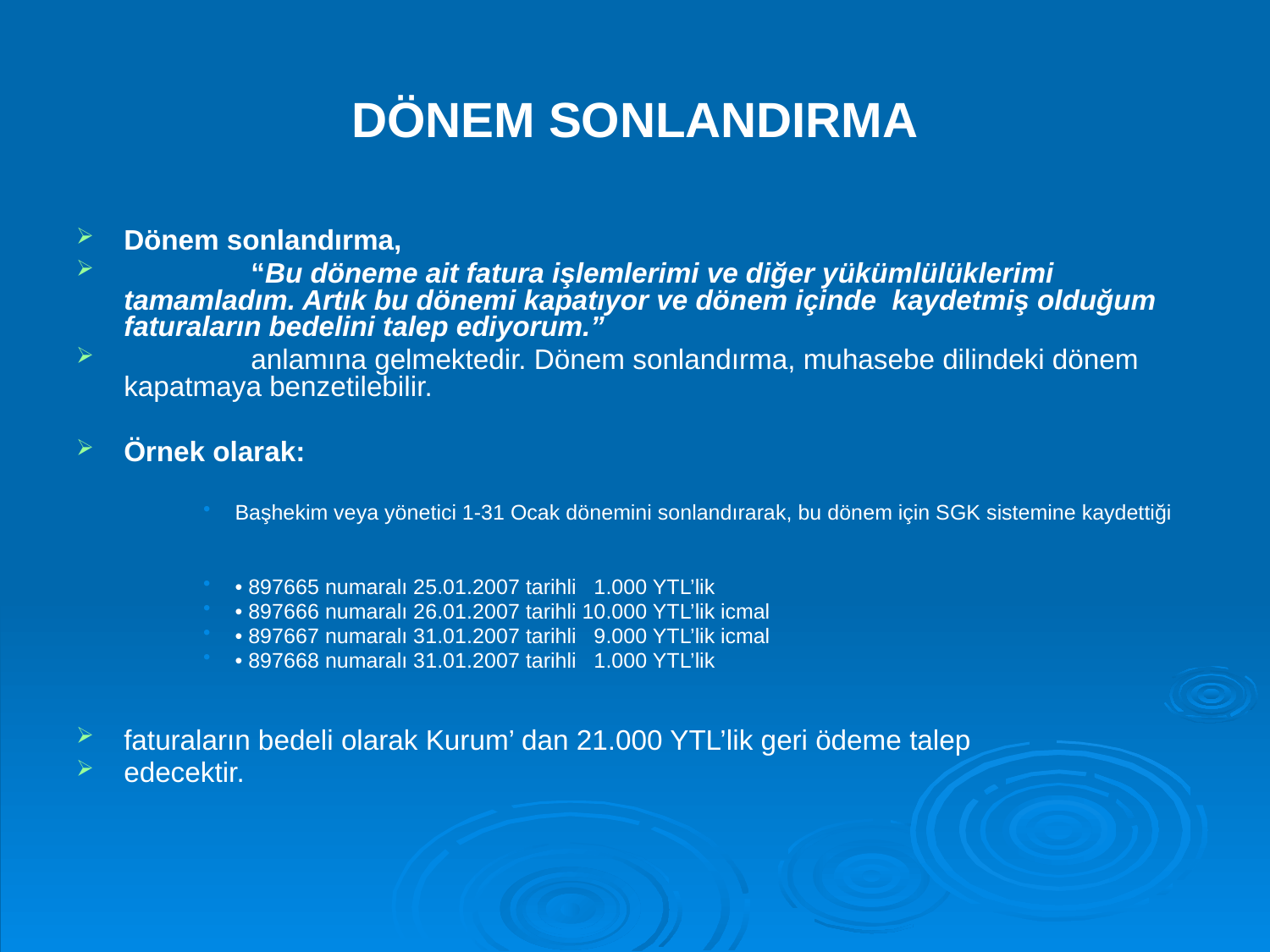

# DÖNEM SONLANDIRMA
Dönem sonlandırma,
	“Bu döneme ait fatura işlemlerimi ve diğer yükümlülüklerimi tamamladım. Artık bu dönemi kapatıyor ve dönem içinde  kaydetmiş olduğum faturaların bedelini talep ediyorum.”
	anlamına gelmektedir. Dönem sonlandırma, muhasebe dilindeki dönem kapatmaya benzetilebilir.

Örnek olarak:

Başhekim veya yönetici 1-31 Ocak dönemini sonlandırarak, bu dönem için SGK sistemine kaydettiği

• 897665 numaralı 25.01.2007 tarihli   1.000 YTL’lik
• 897666 numaralı 26.01.2007 tarihli 10.000 YTL’lik icmal
• 897667 numaralı 31.01.2007 tarihli   9.000 YTL’lik icmal
• 897668 numaralı 31.01.2007 tarihli   1.000 YTL’lik

faturaların bedeli olarak Kurum’ dan 21.000 YTL’lik geri ödeme talep
edecektir.